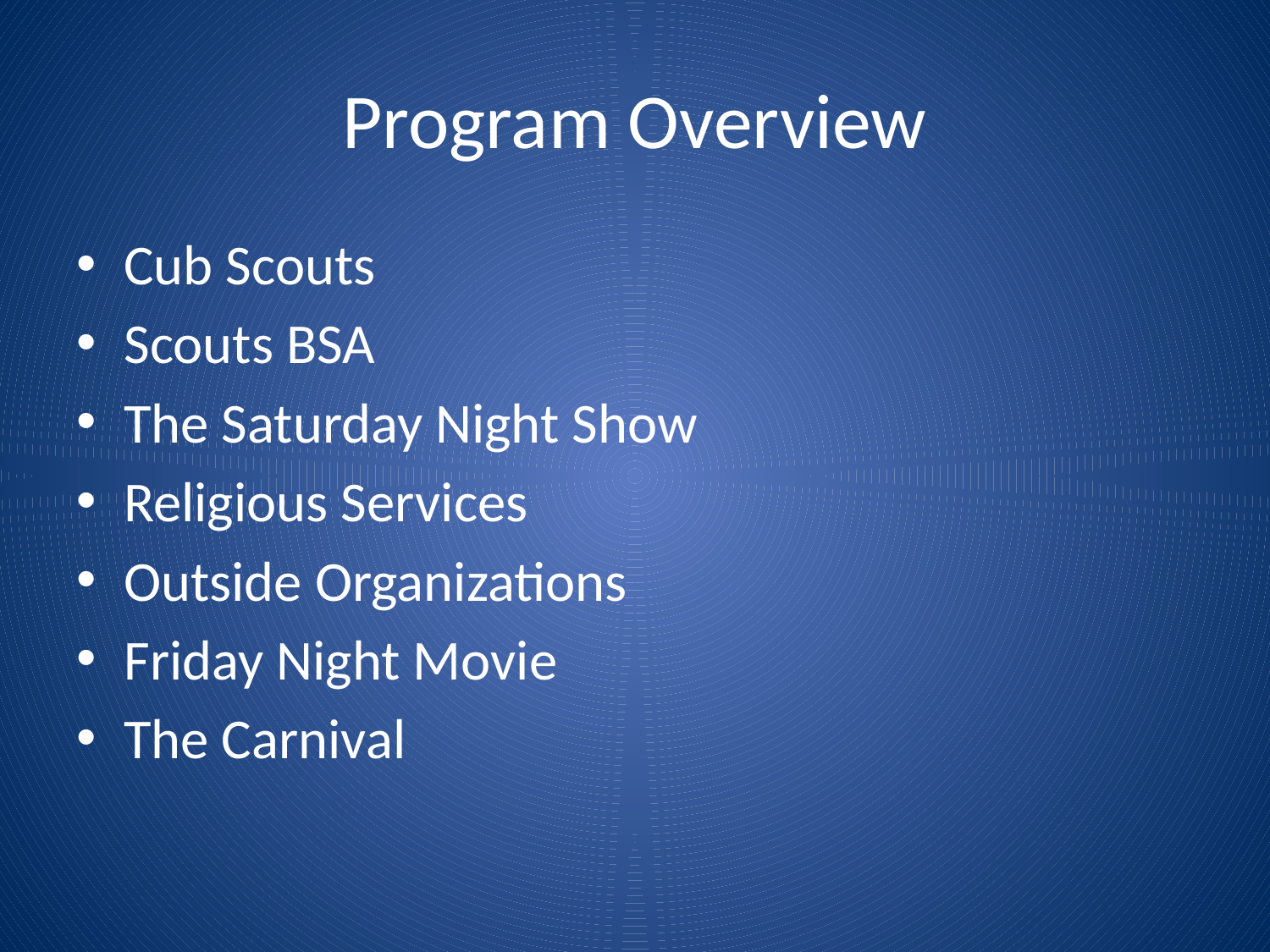

# Program Overview
Cub Scouts
Scouts BSA
The Saturday Night Show
Religious Services
Outside Organizations
Friday Night Movie
The Carnival